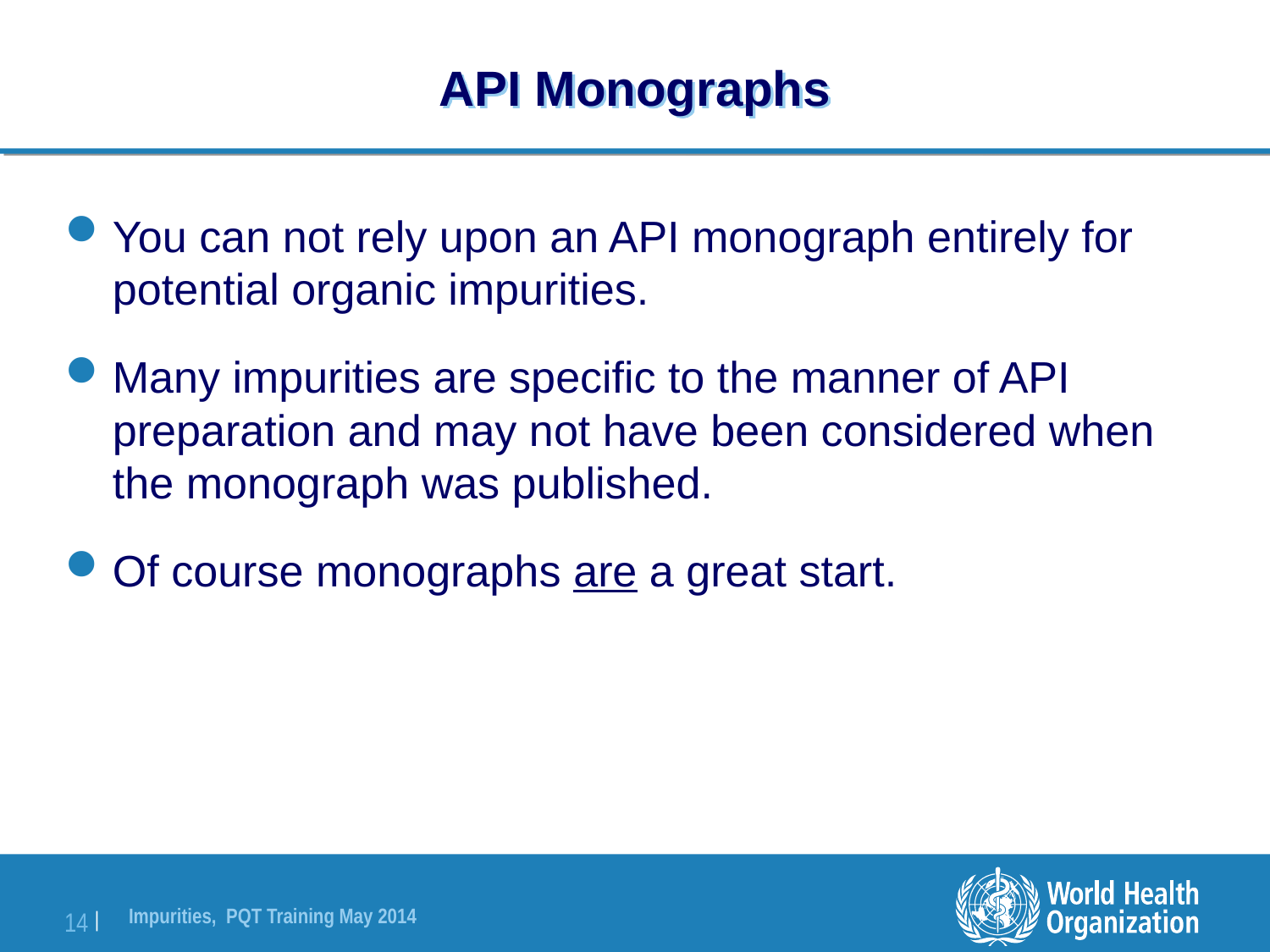

# API Monographs
You can not rely upon an API monograph entirely for potential organic impurities.
Many impurities are specific to the manner of API preparation and may not have been considered when the monograph was published.
Of course monographs are a great start.